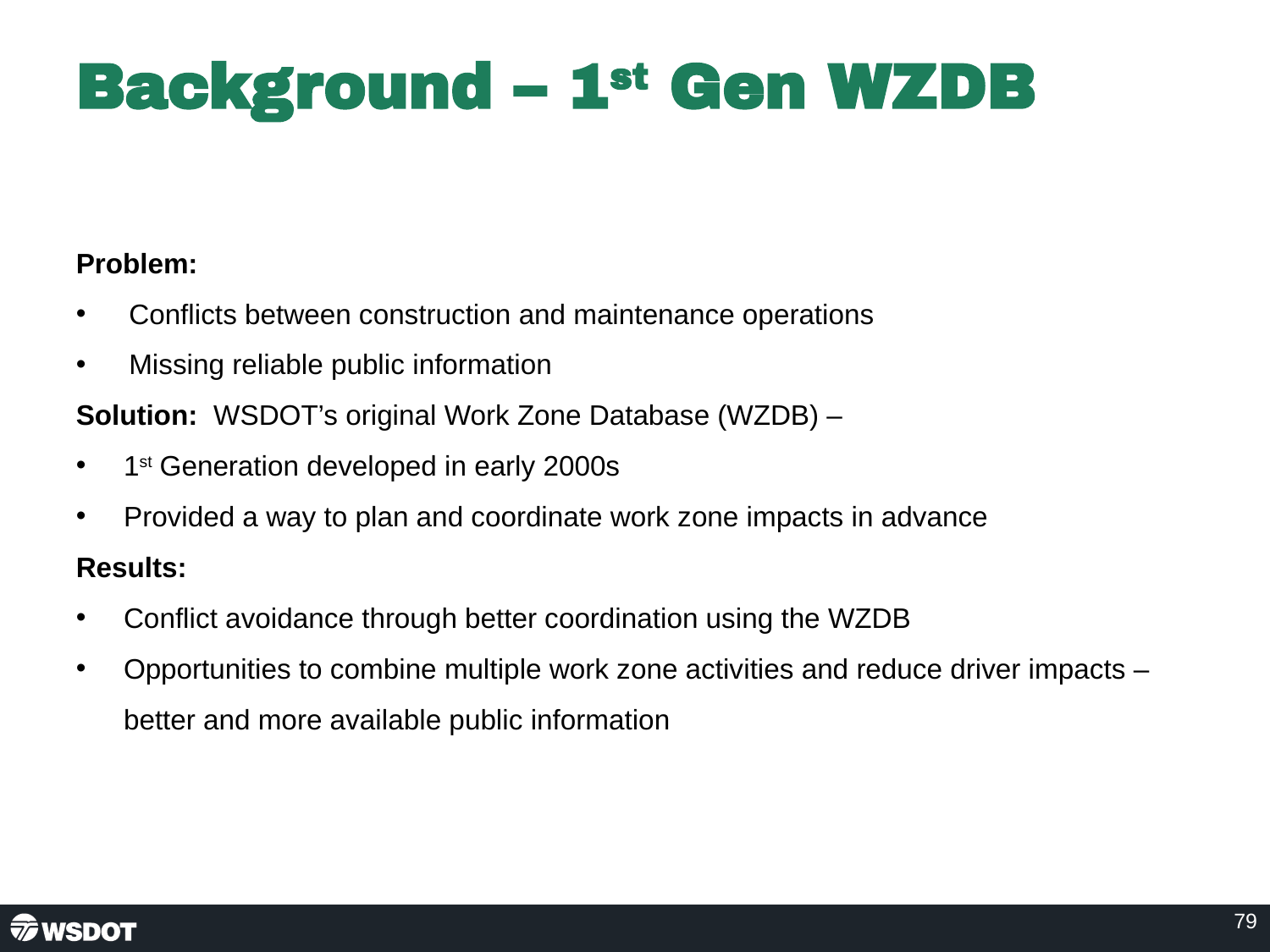

# Background – 1st Gen WZDB
Problem:
Conflicts between construction and maintenance operations
Missing reliable public information
Solution:  WSDOT’s original Work Zone Database (WZDB) –
1st Generation developed in early 2000s
Provided a way to plan and coordinate work zone impacts in advance
Results:
Conflict avoidance through better coordination using the WZDB
Opportunities to combine multiple work zone activities and reduce driver impacts – better and more available public information
79